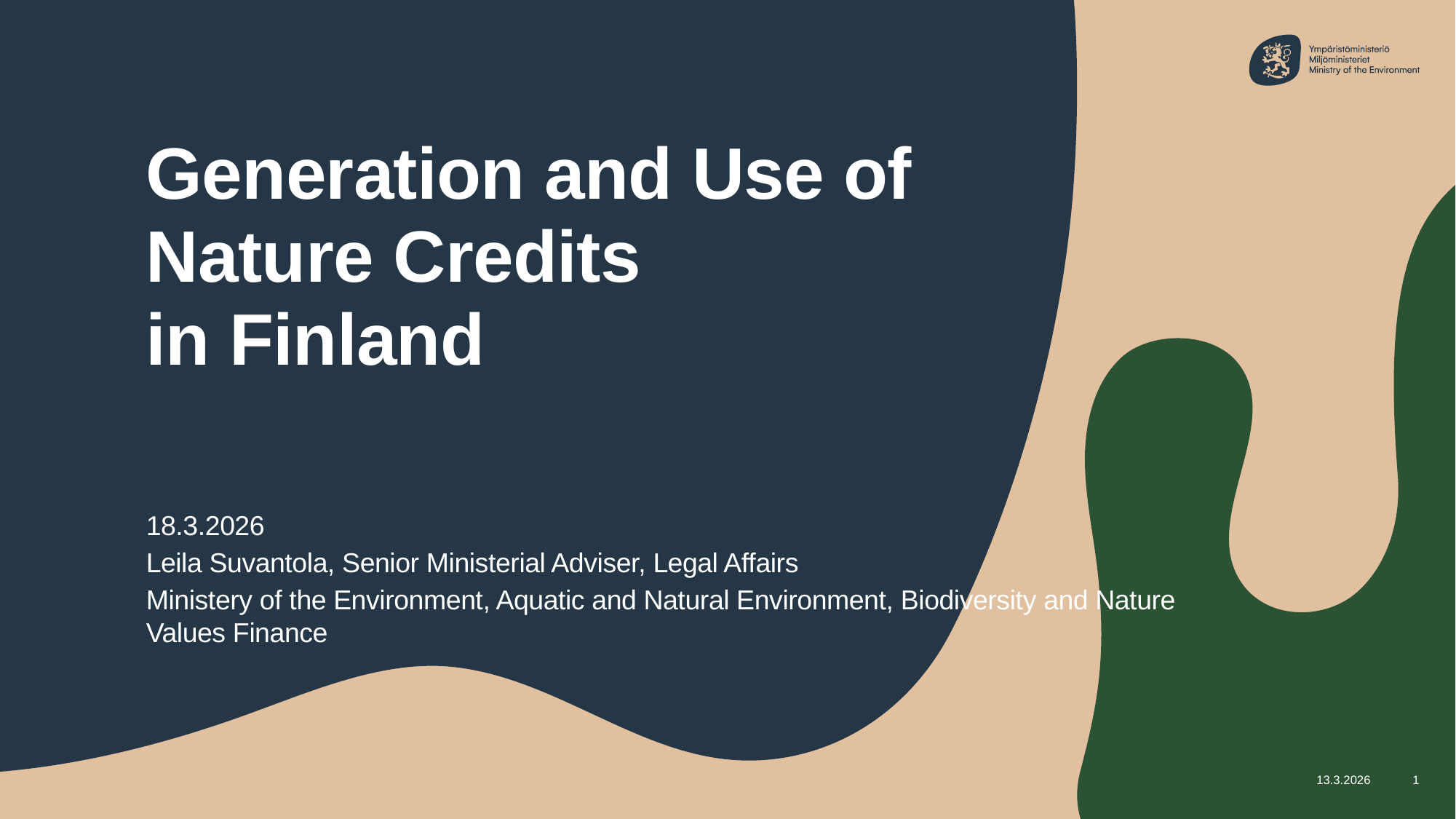

# Generation and Use of Nature Credits in Finland
18.3.2026
Leila Suvantola, Senior Ministerial Adviser, Legal Affairs
Ministery of the Environment, Aquatic and Natural Environment, Biodiversity and Nature Values Finance
13.3.2026
1